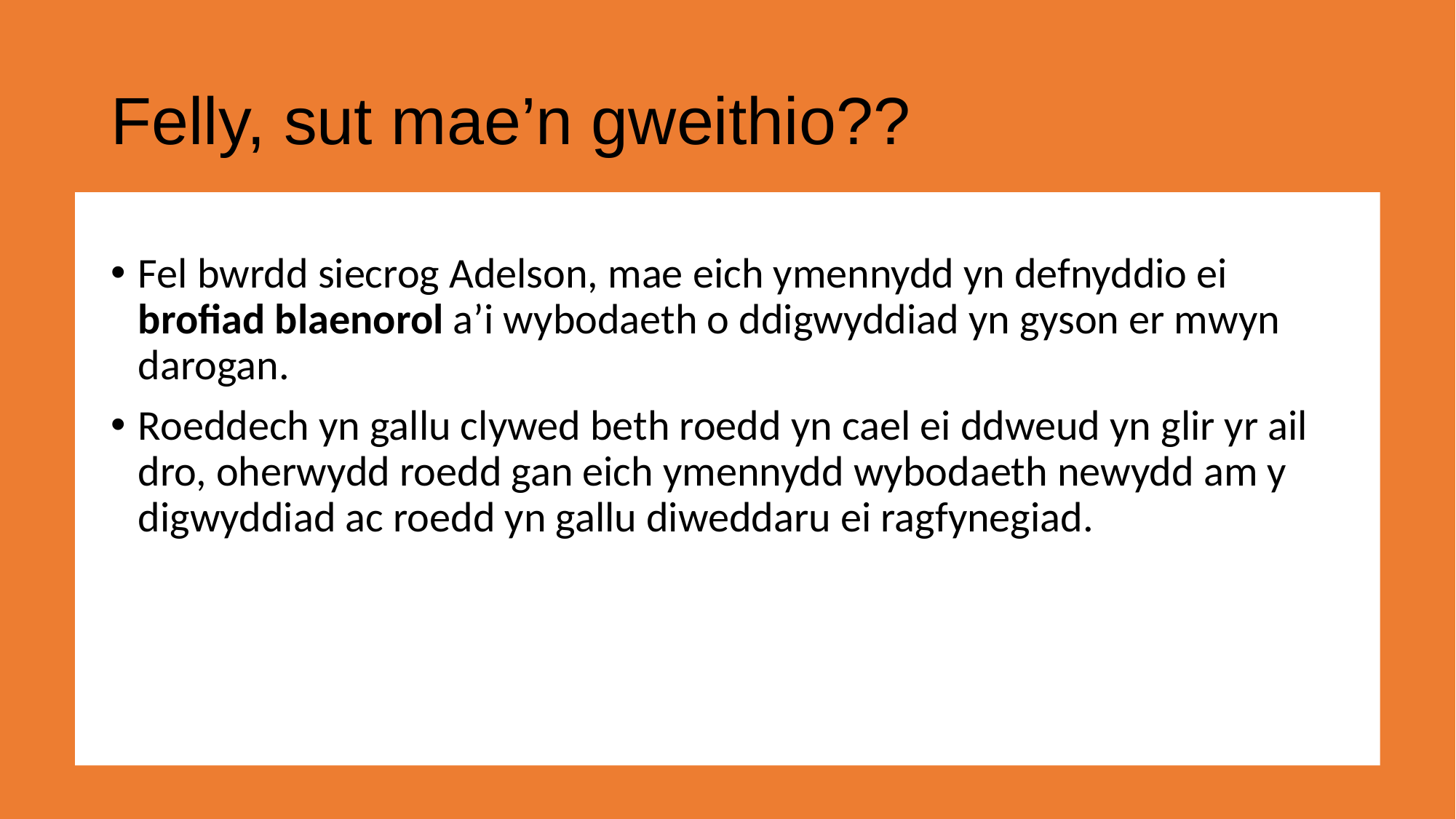

# Felly, sut mae’n gweithio??

Fel bwrdd siecrog Adelson, mae eich ymennydd yn defnyddio ei brofiad blaenorol a’i wybodaeth o ddigwyddiad yn gyson er mwyn darogan.
Roeddech yn gallu clywed beth roedd yn cael ei ddweud yn glir yr ail dro, oherwydd roedd gan eich ymennydd wybodaeth newydd am y digwyddiad ac roedd yn gallu diweddaru ei ragfynegiad.